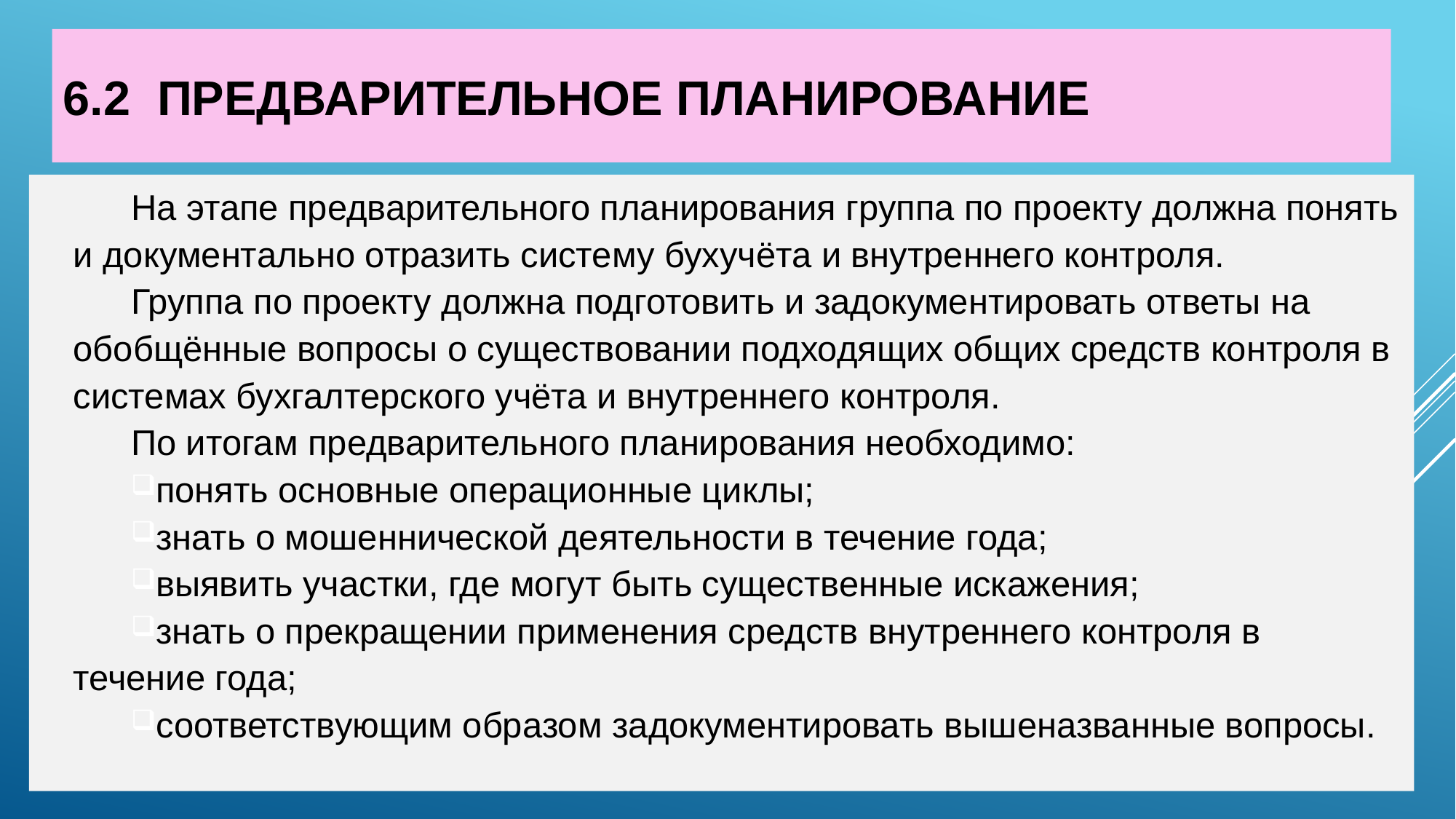

# 6.2  Предварительное планирование
На этапе предварительного планирования группа по проекту должна понять и документально отразить систему бухучёта и внутреннего контроля.
Группа по проекту должна подготовить и задокументировать ответы на обобщённые вопросы о существовании подходящих общих средств контроля в системах бухгалтерского учёта и внутреннего контроля.
По итогам предварительного планирования необходимо:
понять основные операционные циклы;
знать о мошеннической деятельности в течение года;
выявить участки, где могут быть существенные искажения;
знать о прекращении применения средств внутреннего контроля в течение года;
соответствующим образом задокументировать вышеназванные вопросы.